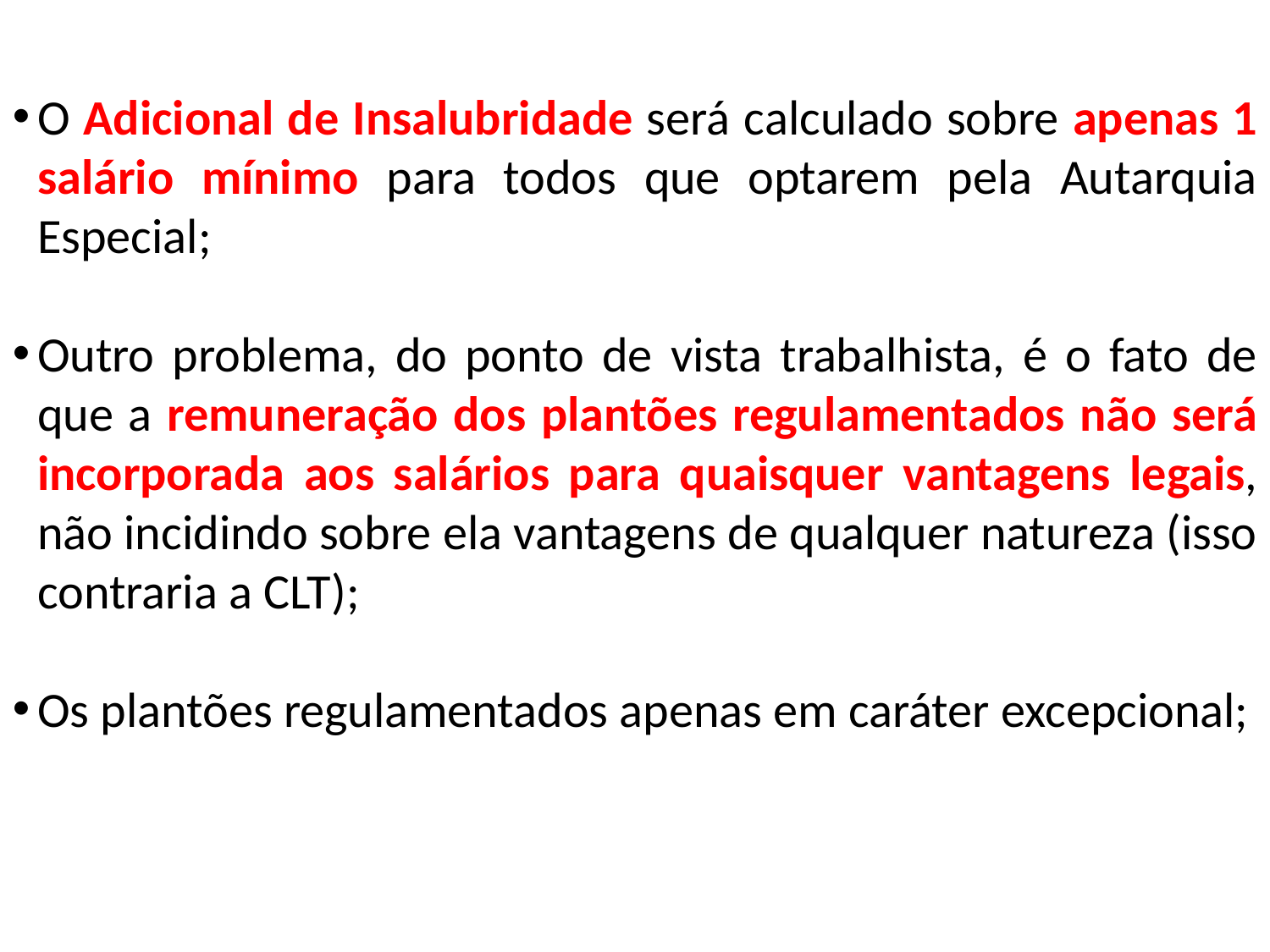

O Adicional de Insalubridade será calculado sobre apenas 1 salário mínimo para todos que optarem pela Autarquia Especial;

Outro problema, do ponto de vista trabalhista, é o fato de que a remuneração dos plantões regulamentados não será incorporada aos salários para quaisquer vantagens legais, não incidindo sobre ela vantagens de qualquer natureza (isso contraria a CLT);

Os plantões regulamentados apenas em caráter excepcional;